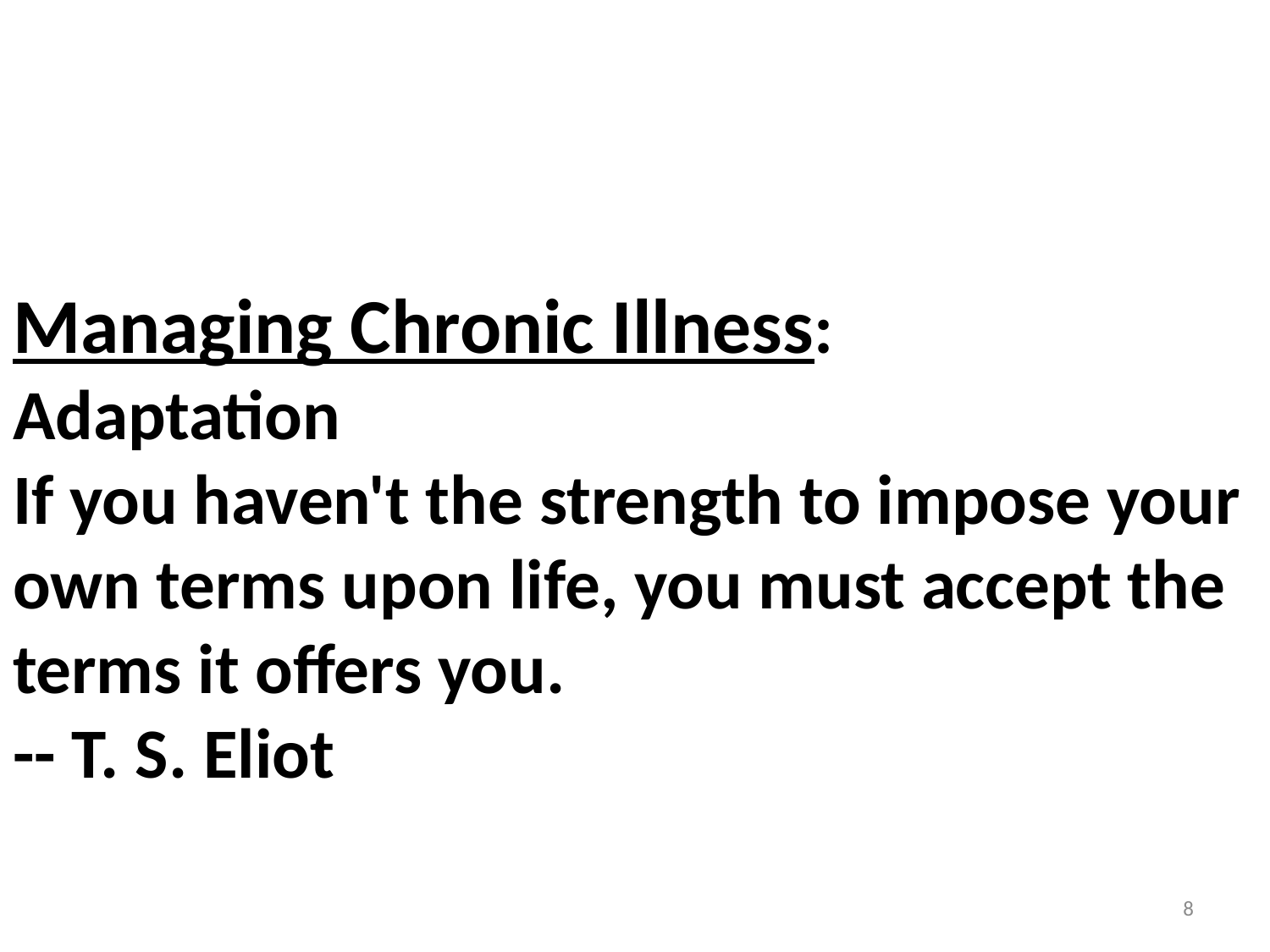

Managing Chronic Illness:
Adaptation
If you haven't the strength to impose your own terms upon life, you must accept the terms it offers you.
-- T. S. Eliot
8